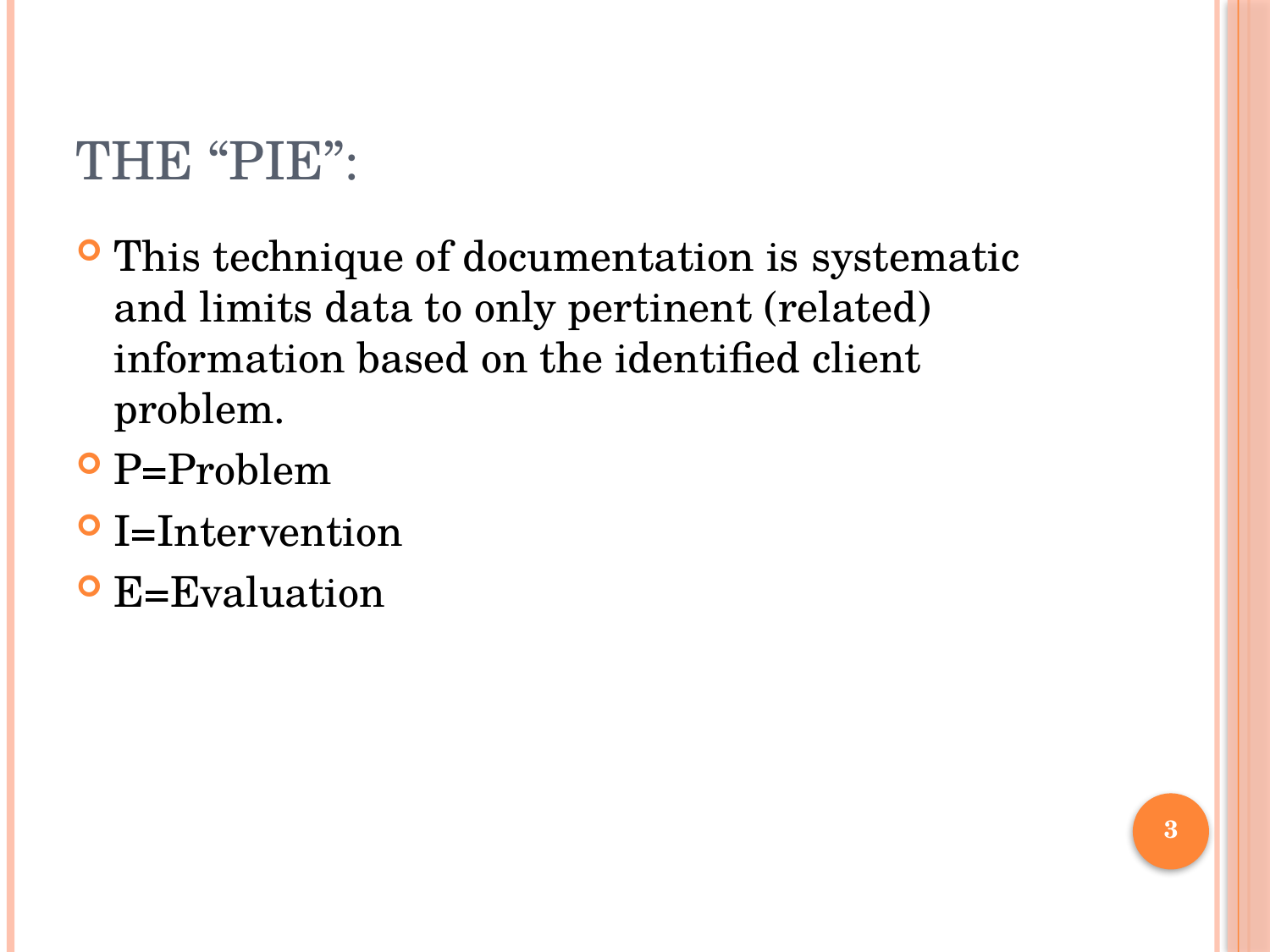

# The “PIE”:
This technique of documentation is systematic and limits data to only pertinent (related) information based on the identified client problem.
P=Problem
I=Intervention
E=Evaluation
3